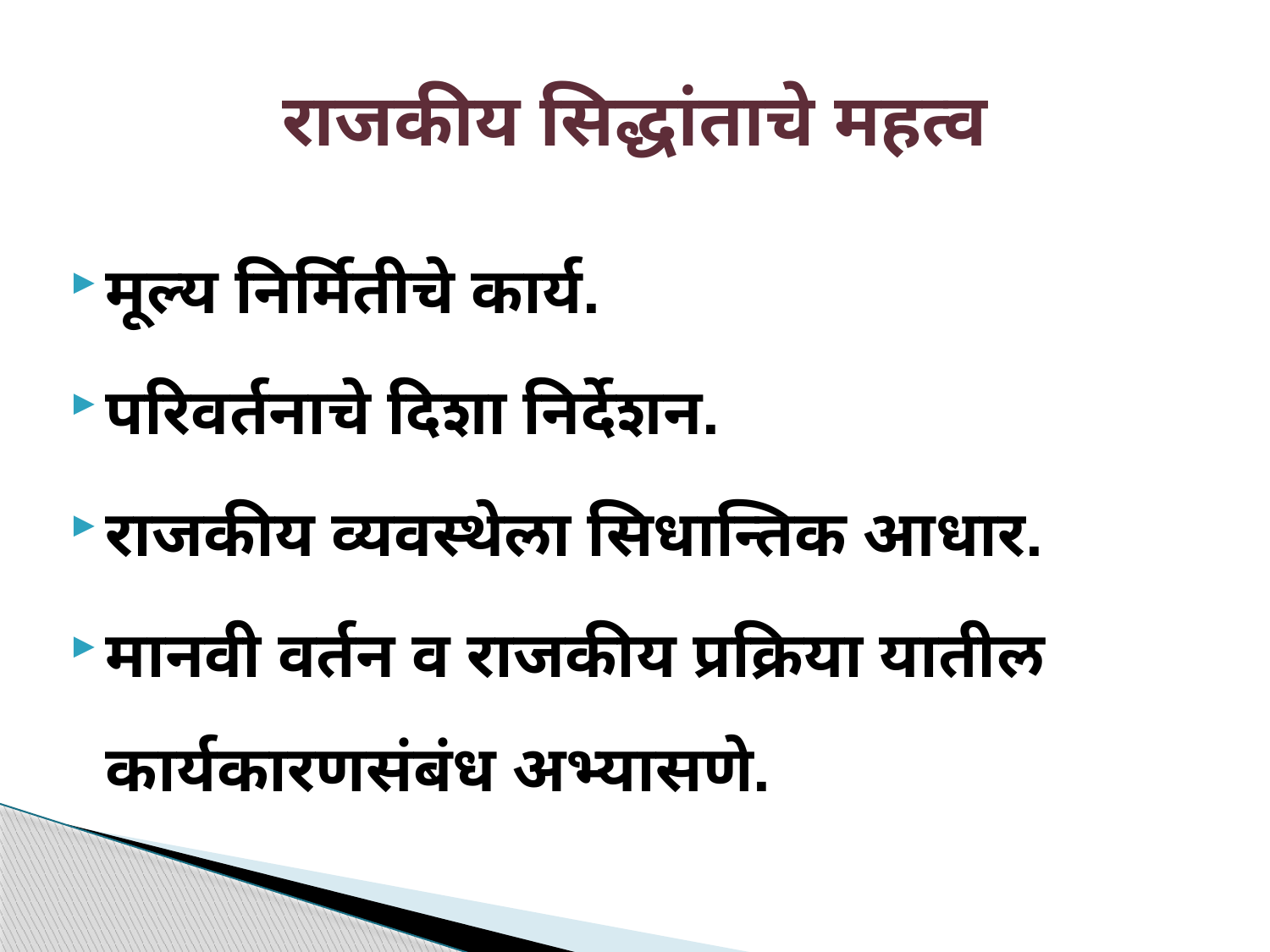

# राजकीय सिद्धांताचे महत्व
मूल्य निर्मितीचे कार्य.
परिवर्तनाचे दिशा निर्देशन.
राजकीय व्यवस्थेला सिधान्तिक आधार.
मानवी वर्तन व राजकीय प्रक्रिया यातील कार्यकारणसंबंध अभ्यासणे.